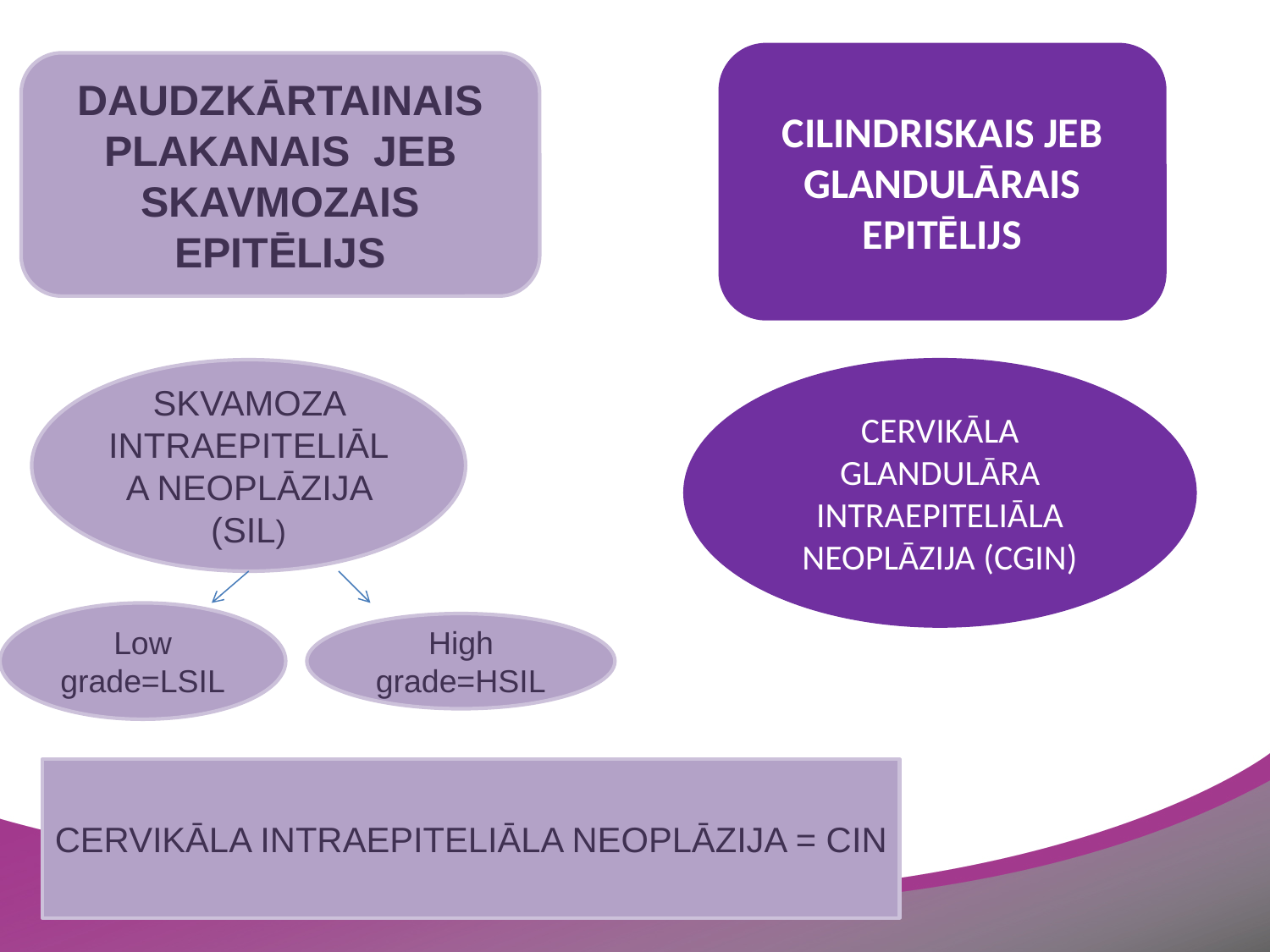

CILINDRISKAIS JEB GLANDULĀRAIS EPITĒLIJS
DAUDZKĀRTAINAIS PLAKANAIS  JEB SKAVMOZAIS EPITĒLIJS
SKVAMOZA INTRAEPITELIĀLA NEOPLĀZIJA (SIL)
CERVIKĀLA GLANDULĀRA INTRAEPITELIĀLA NEOPLĀZIJA (CGIN)
Low grade=LSIL
High grade=HSIL
CERVIKĀLA INTRAEPITELIĀLA NEOPLĀZIJA = CIN